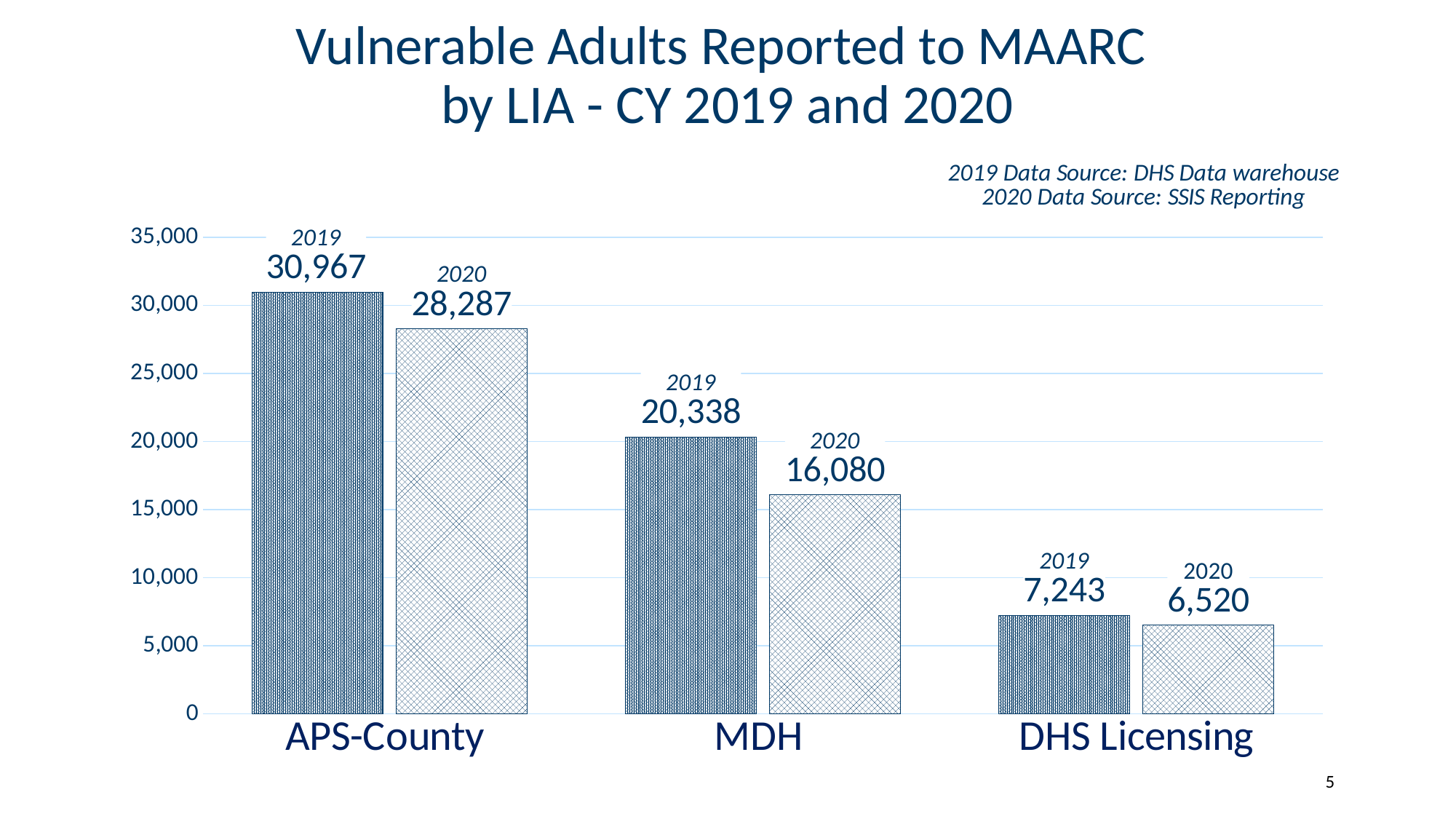

# Vulnerable Adults Reported to MAARC by LIA - CY 2019 and 2020

### Chart: 2019 Data Source: DHS Data warehouse
2020 Data Source: SSIS Reporting

| Category | 2019 | 2020 |
|---|---|---|
| APS-County  | 30967.0 | 28287.0 |
| MDH  | 20338.0 | 16080.0 |
| DHS Licensing | 7243.0 | 6520.0 |
5